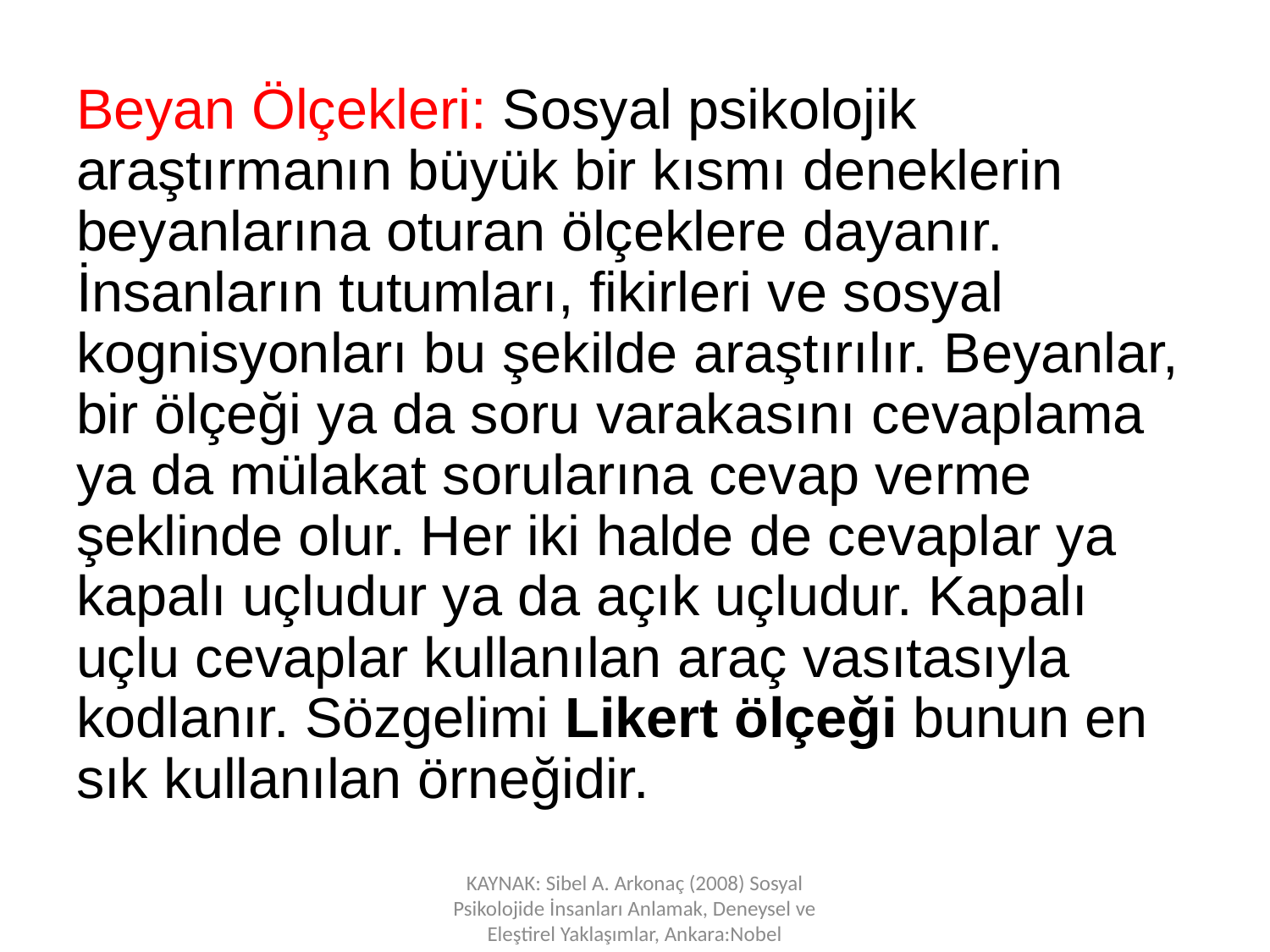

Beyan Ölçekleri: Sosyal psikolojik araştırmanın büyük bir kısmı deneklerin beyanlarına oturan ölçeklere dayanır. İnsanların tutumları, fikirleri ve sosyal kognisyonları bu şekilde araştırılır. Beyanlar, bir ölçeği ya da soru varakasını cevaplama ya da mülakat sorularına cevap verme şeklinde olur. Her iki halde de cevaplar ya kapalı uçludur ya da açık uçludur. Kapalı uçlu cevaplar kullanılan araç vasıtasıyla kodlanır. Sözgelimi Likert ölçeği bunun en sık kullanılan örneğidir.
KAYNAK: Sibel A. Arkonaç (2008) Sosyal Psikolojide İnsanları Anlamak, Deneysel ve Eleştirel Yaklaşımlar, Ankara:Nobel